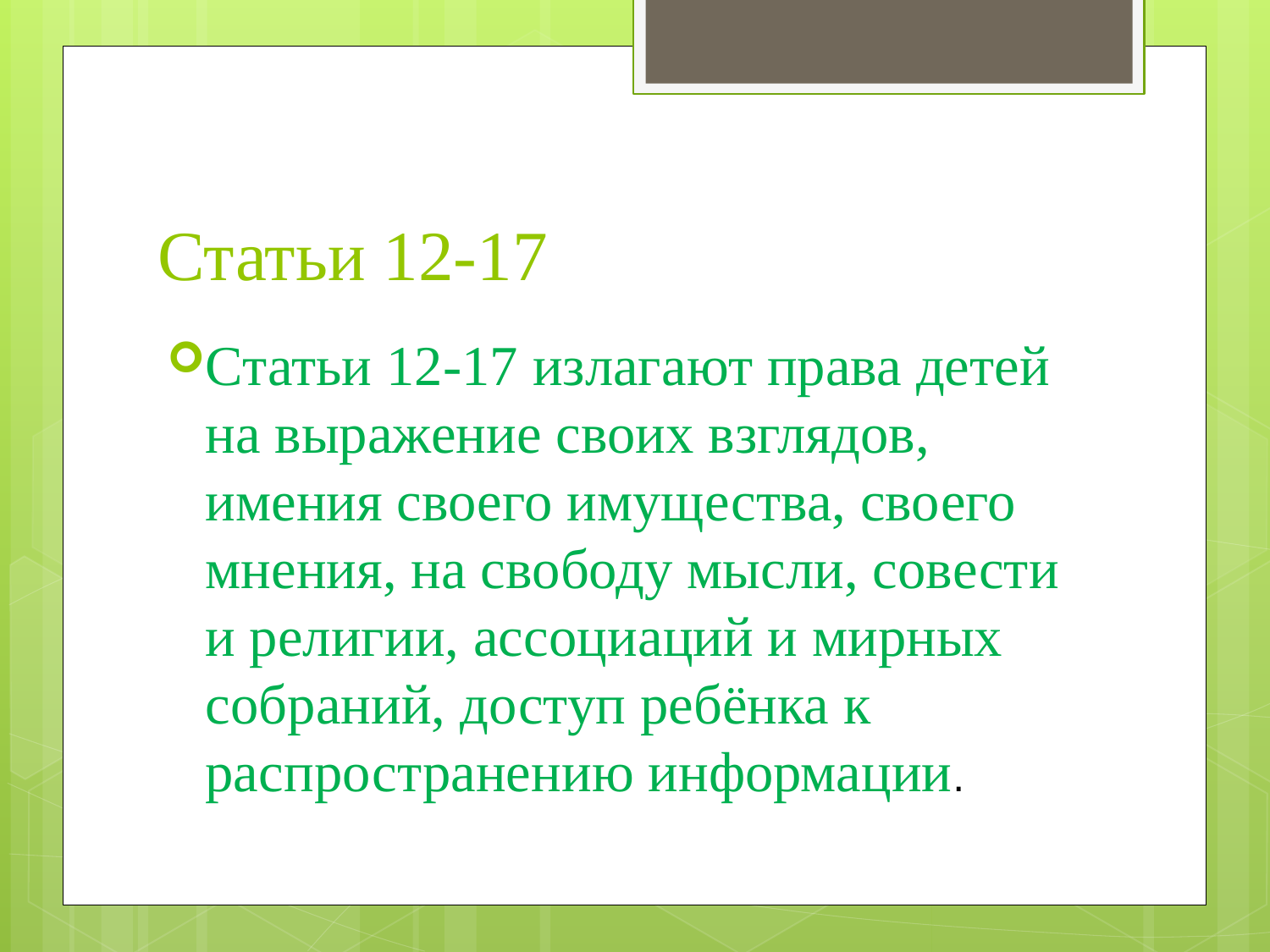

# Статьи 12-17
Статьи 12-17 излагают права детей на выражение своих взглядов, имения своего имущества, своего мнения, на свободу мысли, совести и религии, ассоциаций и мирных собраний, доступ ребёнка к распространению информации.